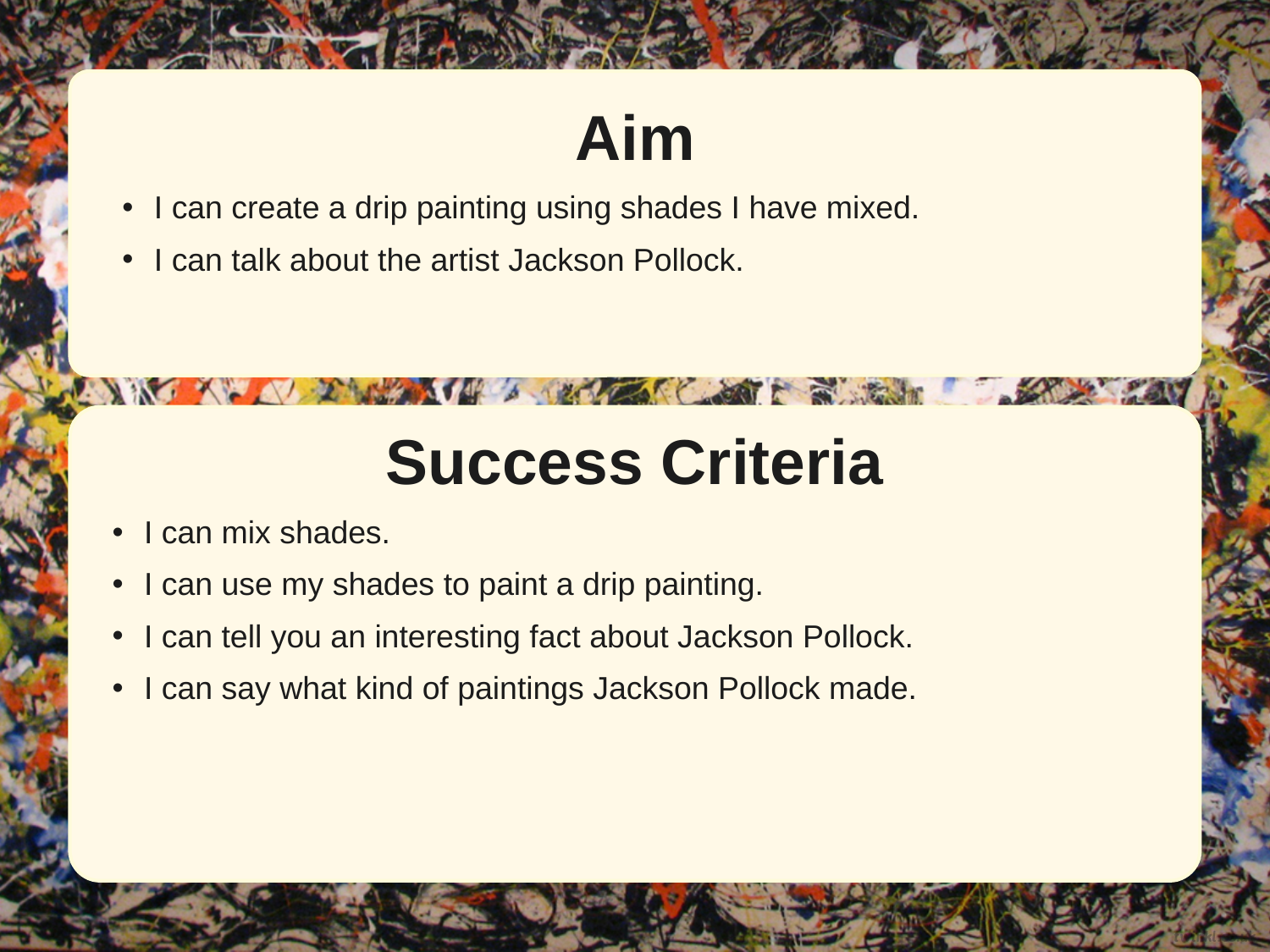

Aim
I can create a drip painting using shades I have mixed.
I can talk about the artist Jackson Pollock.

Success Criteria
I can mix shades.
I can use my shades to paint a drip painting.
I can tell you an interesting fact about Jackson Pollock.
I can say what kind of paintings Jackson Pollock made.